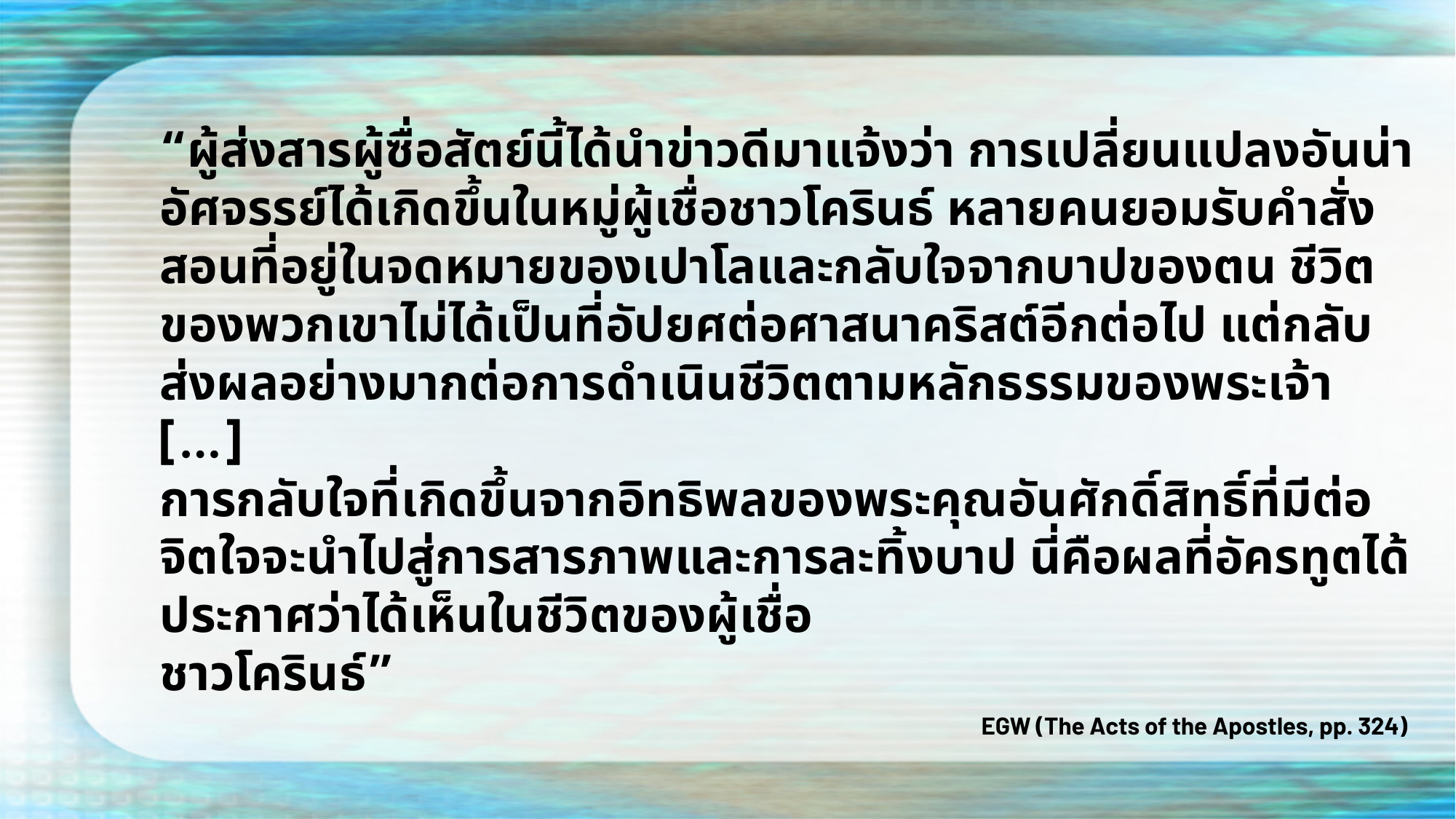

“ผู้ส่งสารผู้ซื่อสัตย์นี้ได้นำข่าวดีมาแจ้งว่า การเปลี่ยนแปลงอันน่าอัศจรรย์ได้เกิดขึ้นในหมู่ผู้เชื่อชาวโครินธ์ หลายคนยอมรับคำสั่งสอนที่อยู่ในจดหมายของเปาโลและกลับใจจากบาปของตน ชีวิตของพวกเขาไม่ได้เป็นที่อัปยศต่อศาสนาคริสต์อีกต่อไป แต่กลับส่งผลอย่างมากต่อการดำเนินชีวิตตามหลักธรรมของพระเจ้า […]
การกลับใจที่เกิดขึ้นจากอิทธิพลของพระคุณอันศักดิ์สิทธิ์ที่มีต่อจิตใจจะนำไปสู่การสารภาพและการละทิ้งบาป นี่คือผลที่อัครทูตได้ประกาศว่าได้เห็นในชีวิตของผู้เชื่อ
ชาวโครินธ์”
EGW (The Acts of the Apostles, pp. 324)